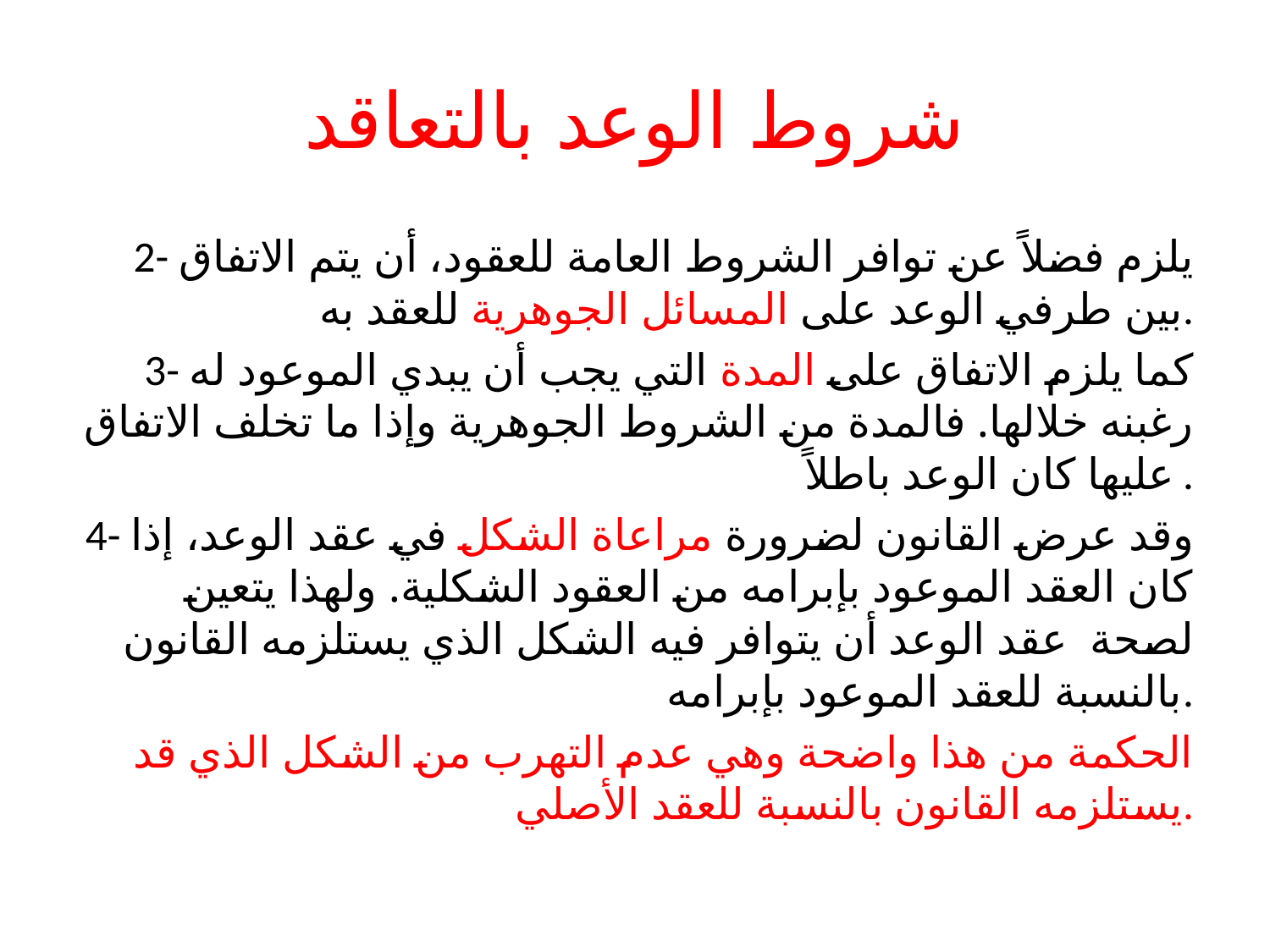

# شروط الوعد بالتعاقد
2- يلزم فضلاً عن توافر الشروط العامة للعقود، أن يتم الاتفاق بين طرفي الوعد على المسائل الجوهرية للعقد به.
3- كما يلزم الاتفاق على المدة التي يجب أن يبدي الموعود له رغبنه خلالها. فالمدة من الشروط الجوهرية وإذا ما تخلف الاتفاق عليها كان الوعد باطلاً.
4- وقد عرض القانون لضرورة مراعاة الشكل في عقد الوعد، إذا كان العقد الموعود بإبرامه من العقود الشكلية. ولهذا يتعين لصحة  عقد الوعد أن يتوافر فيه الشكل الذي يستلزمه القانون بالنسبة للعقد الموعود بإبرامه.
الحكمة من هذا واضحة وهي عدم التهرب من الشكل الذي قد يستلزمه القانون بالنسبة للعقد الأصلي.